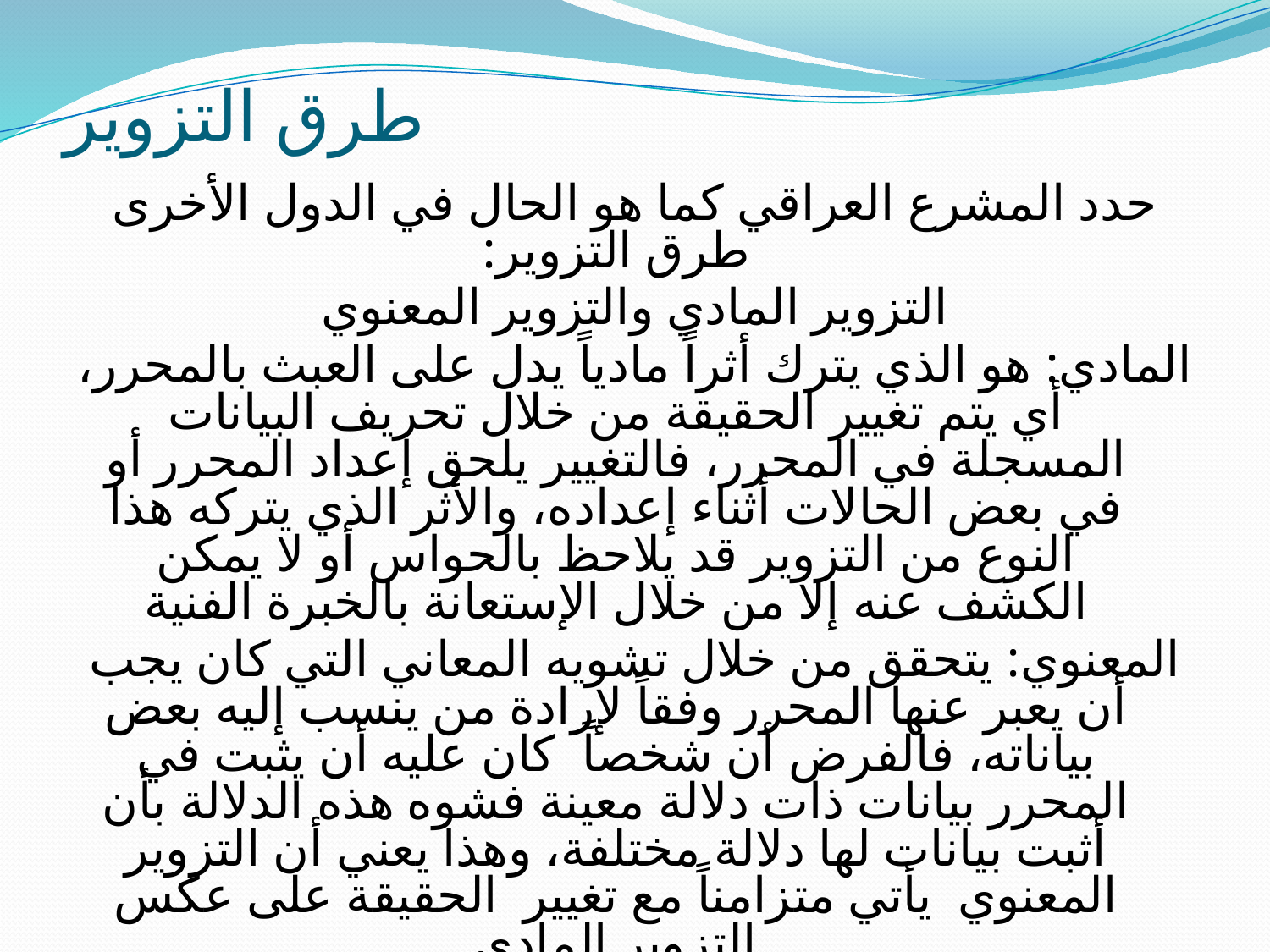

# طرق التزوير
حدد المشرع العراقي كما هو الحال في الدول الأخرى طرق التزوير:
التزوير المادي والتزوير المعنوي
المادي: هو الذي يترك أثراً مادياً يدل على العبث بالمحرر، أي يتم تغيير الحقيقة من خلال تحريف البيانات المسجلة في المحرر، فالتغيير يلحق إعداد المحرر أو في بعض الحالات أثناء إعداده، والأثر الذي يتركه هذا النوع من التزوير قد يلاحظ بالحواس أو لا يمكن الكشف عنه إلا من خلال الإستعانة بالخبرة الفنية
المعنوي: يتحقق من خلال تشويه المعاني التي كان يجب أن يعبر عنها المحرر وفقاً لإرادة من ينسب إليه بعض بياناته، فالفرض أن شخصاً  كان عليه أن يثبت في المحرر بيانات ذات دلالة معينة فشوه هذه الدلالة بأن أثبت بيانات لها دلالة مختلفة، وهذا يعني أن التزوير المعنوي  يأتي متزامناً مع تغيير  الحقيقة على عكس التزوير المادي